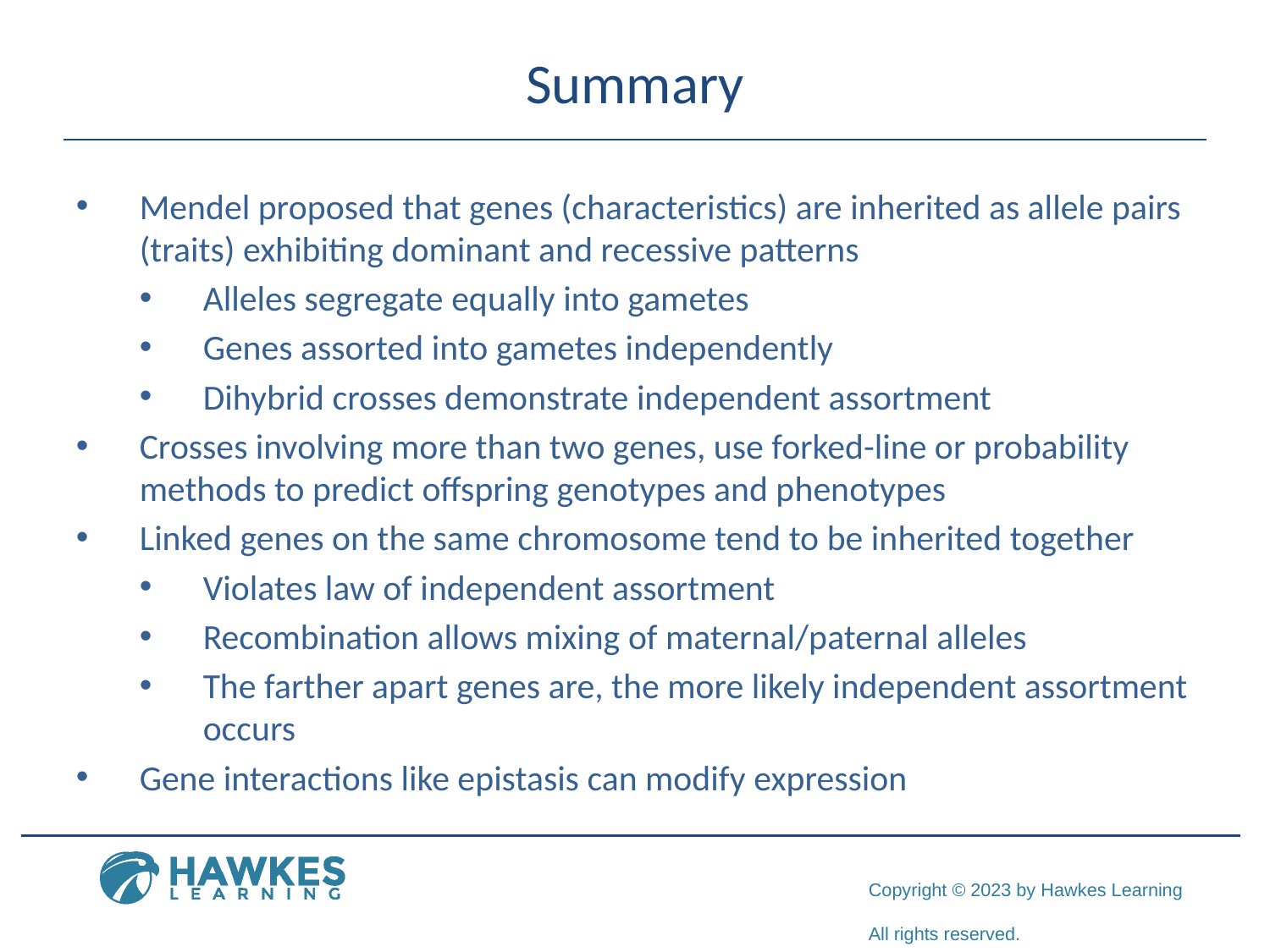

# Summary
Mendel proposed that genes (characteristics) are inherited as allele pairs (traits) exhibiting dominant and recessive patterns
Alleles segregate equally into gametes
Genes assorted into gametes independently
Dihybrid crosses demonstrate independent assortment
Crosses involving more than two genes, use forked-line or probability methods to predict offspring genotypes and phenotypes
Linked genes on the same chromosome tend to be inherited together
Violates law of independent assortment
Recombination allows mixing of maternal/paternal alleles
The farther apart genes are, the more likely independent assortment occurs
Gene interactions like epistasis can modify expression